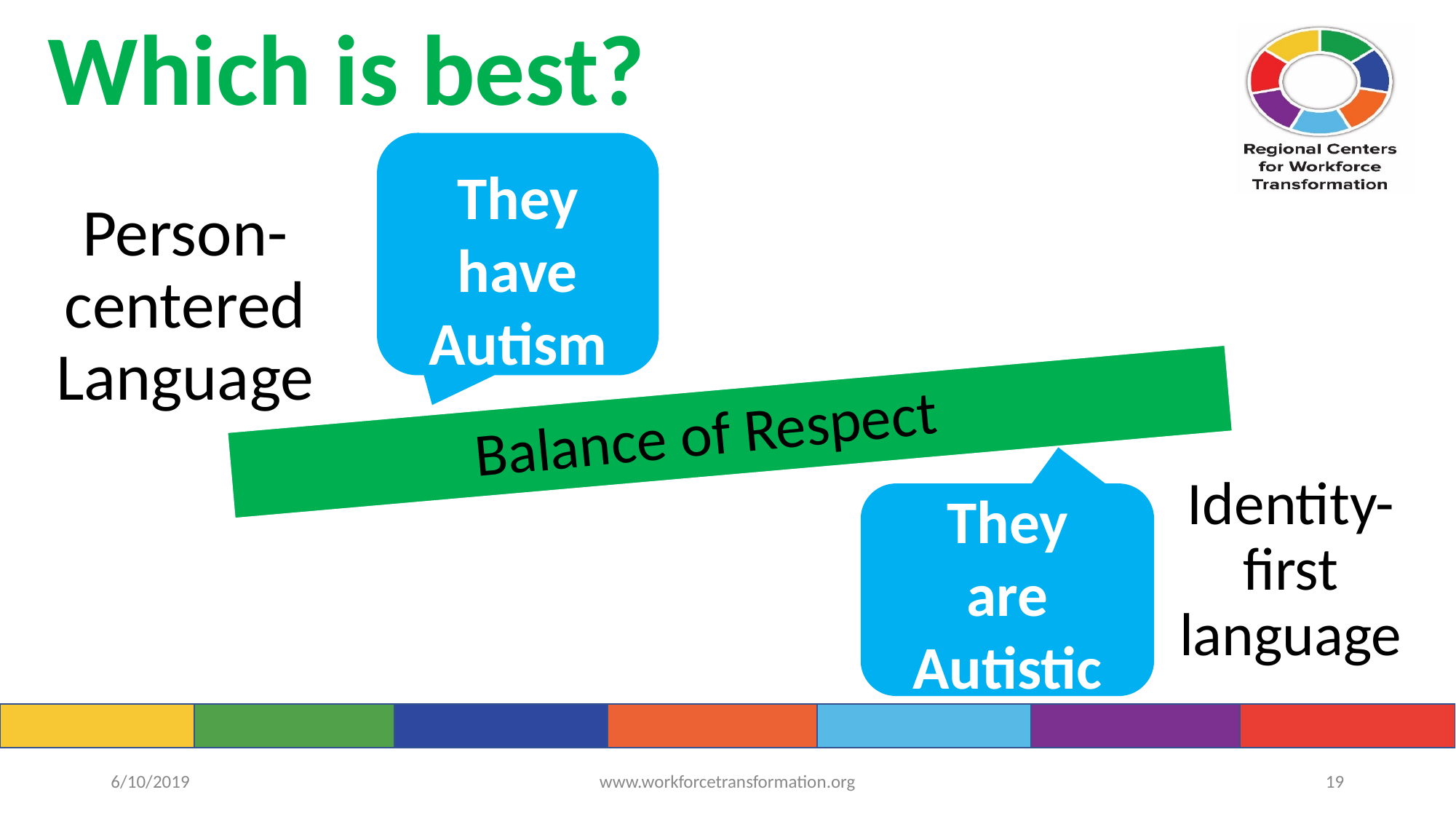

# Which is best?

They have Autism
Person-centered Language

Identity-first language
Balance of Respect
They
are Autistic

6/10/2019
www.workforcetransformation.org
19